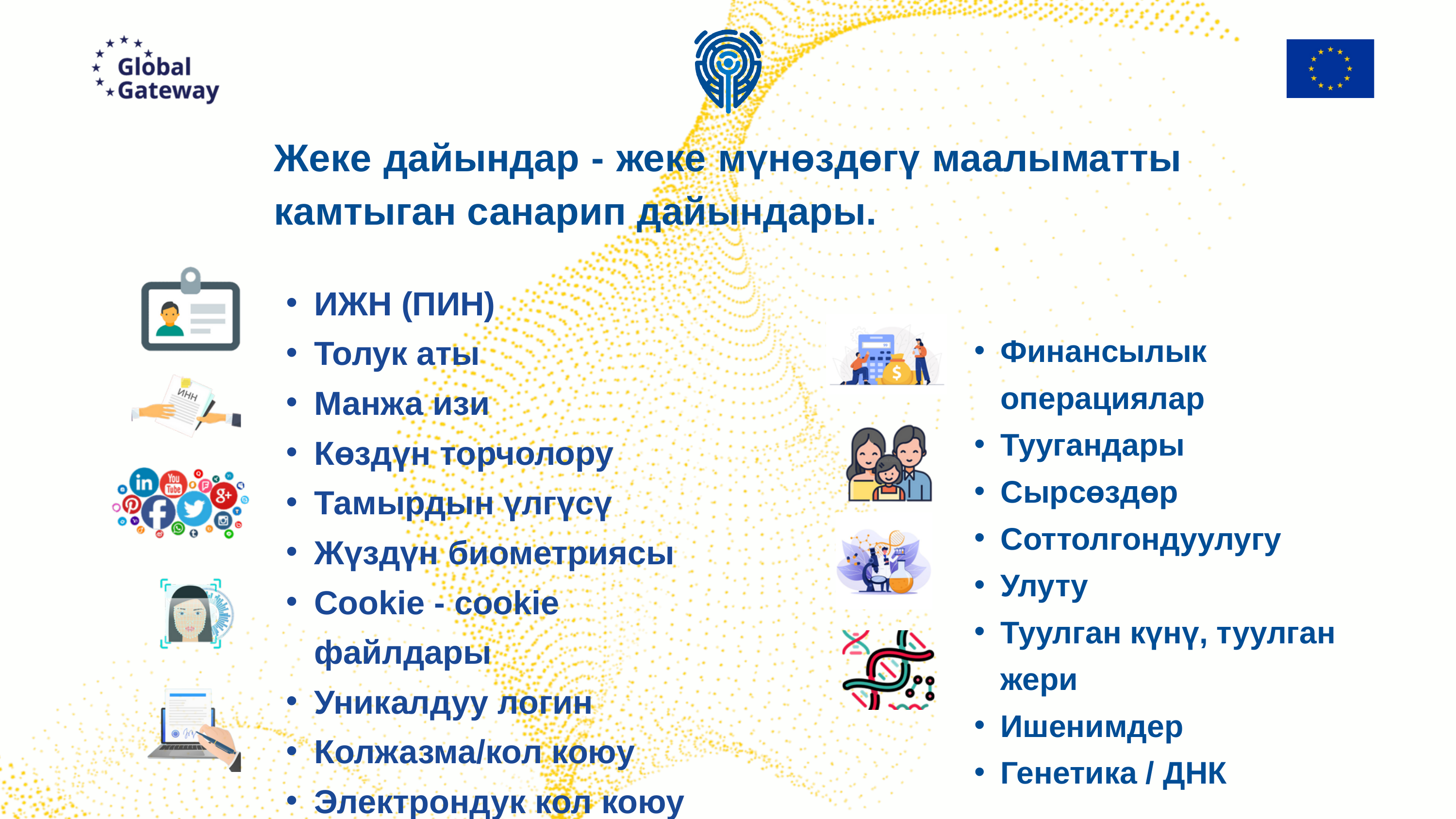

Жеке дайындар - жеке мүнөздөгү маалыматты камтыган санарип дайындары.

ИЖН (ПИН)
Толук аты
Манжа изи
Көздүн торчолору
Тамырдын үлгүсү
Жүздүн биометриясы
Cookie - cookie файлдары
Уникалдуу логин
Колжазма/кол коюу
Электрондук кол коюу

Финансылык операциялар
Туугандары
Сырсөздөр
Соттолгондуулугу
Улуту
Туулган күнү, туулган жери
Ишенимдер
Генетика / ДНК